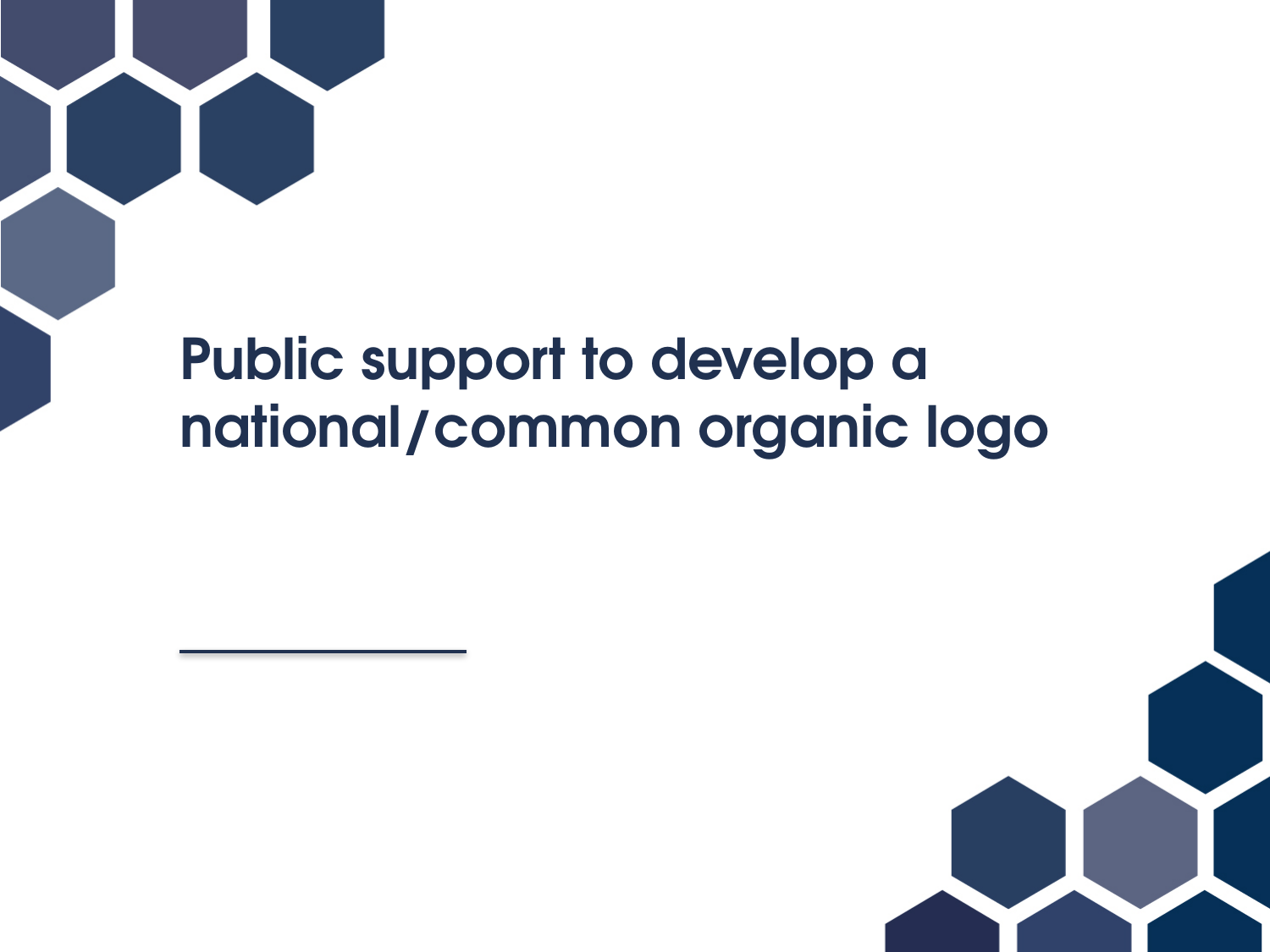

# Public support to develop a national/common organic logo